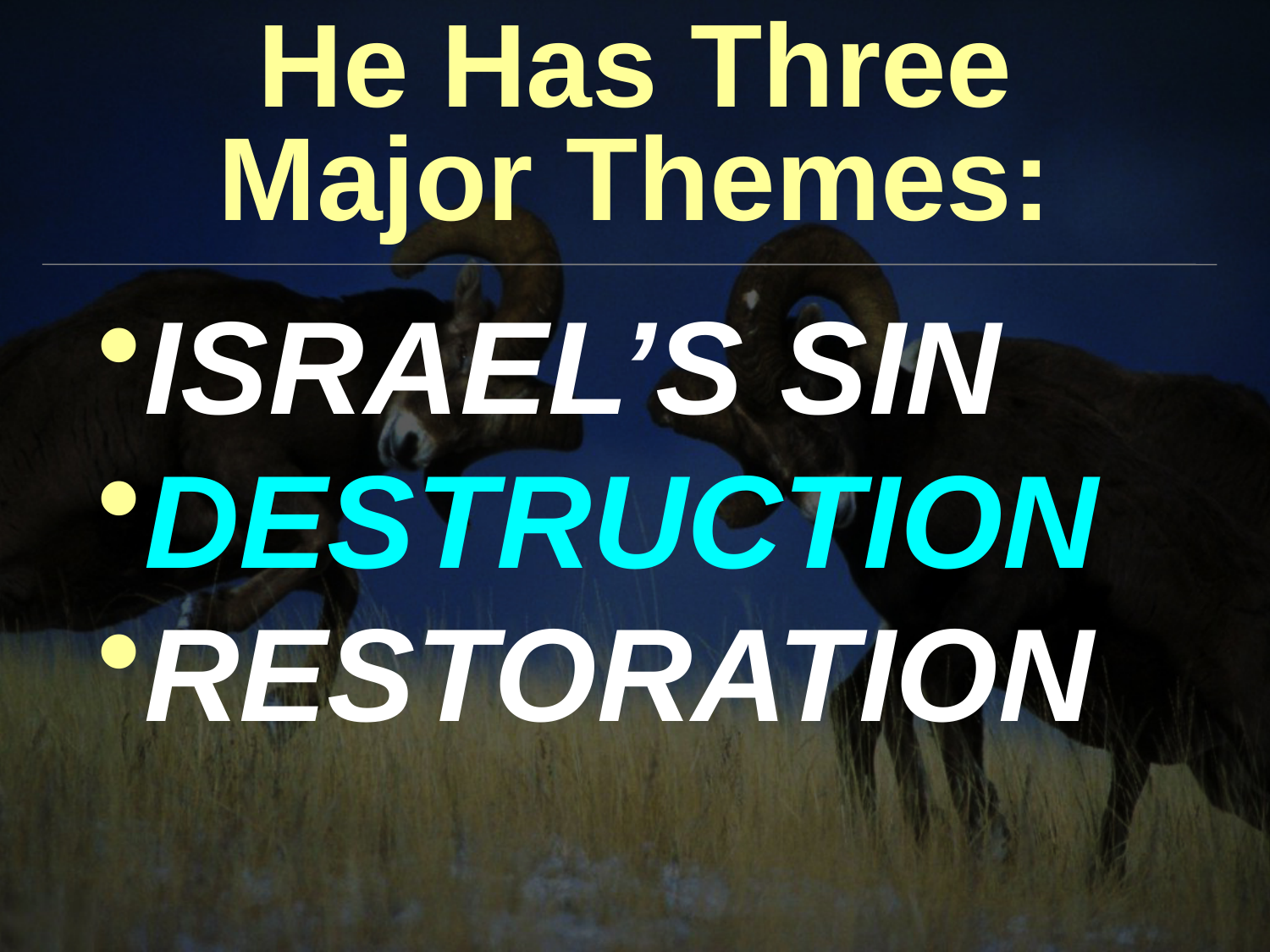

He Has Three
Major Themes:

ISRAEL’S SIN
DESTRUCTION
RESTORATION